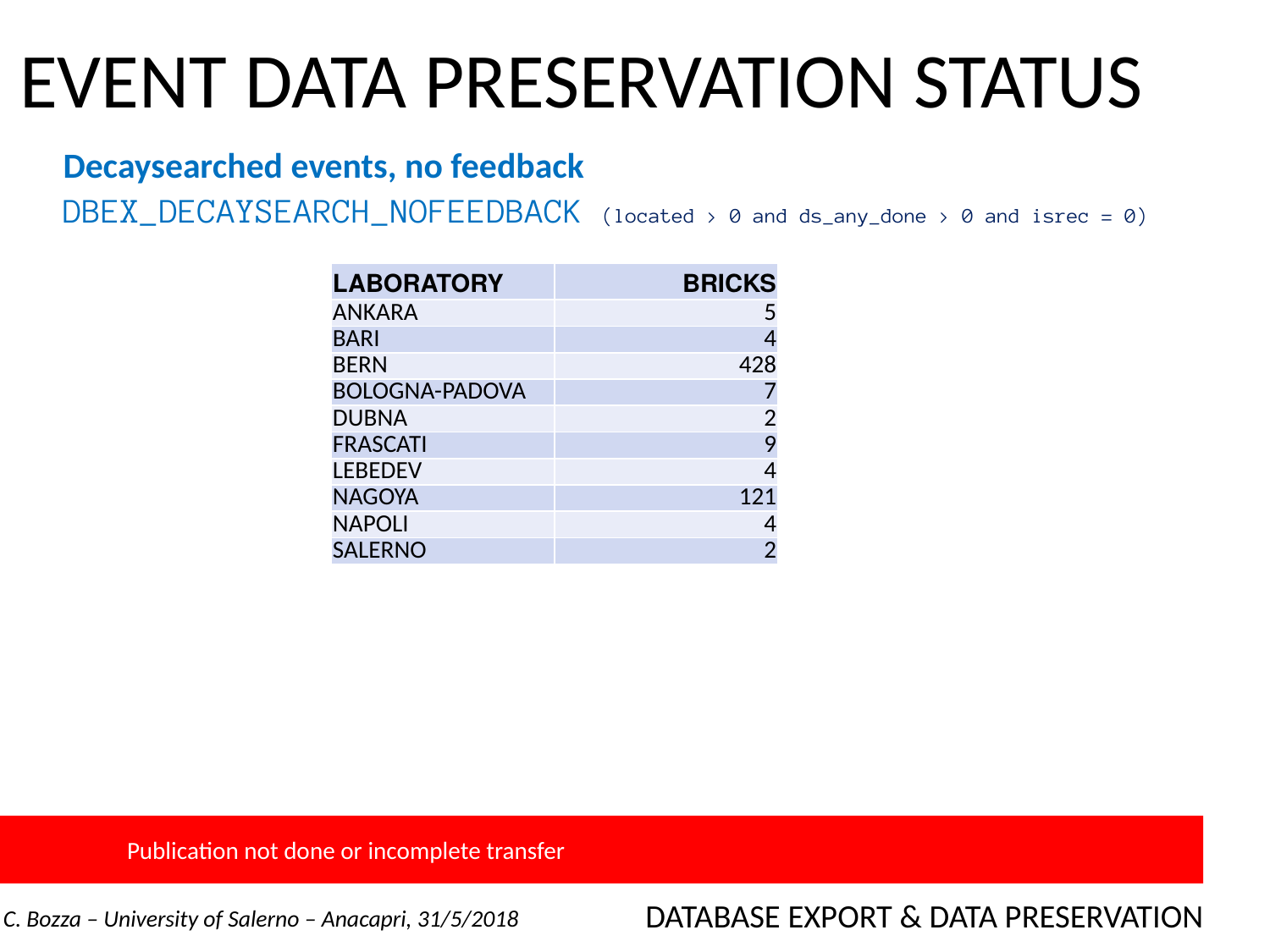

# EVENT DATA PRESERVATION STATUS
Decaysearched events, no feedback
DBEX_DECAYSEARCH_NOFEEDBACK (located > 0 and ds_any_done > 0 and isrec = 0)
| LABORATORY | BRICKS |
| --- | --- |
| ANKARA | 5 |
| BARI | 4 |
| BERN | 428 |
| BOLOGNA-PADOVA | 7 |
| DUBNA | 2 |
| FRASCATI | 9 |
| LEBEDEV | 4 |
| NAGOYA | 121 |
| NAPOLI | 4 |
| SALERNO | 2 |
	Publication not done or incomplete transfer
DATABASE EXPORT & DATA PRESERVATION
C. Bozza – University of Salerno – Anacapri, 31/5/2018